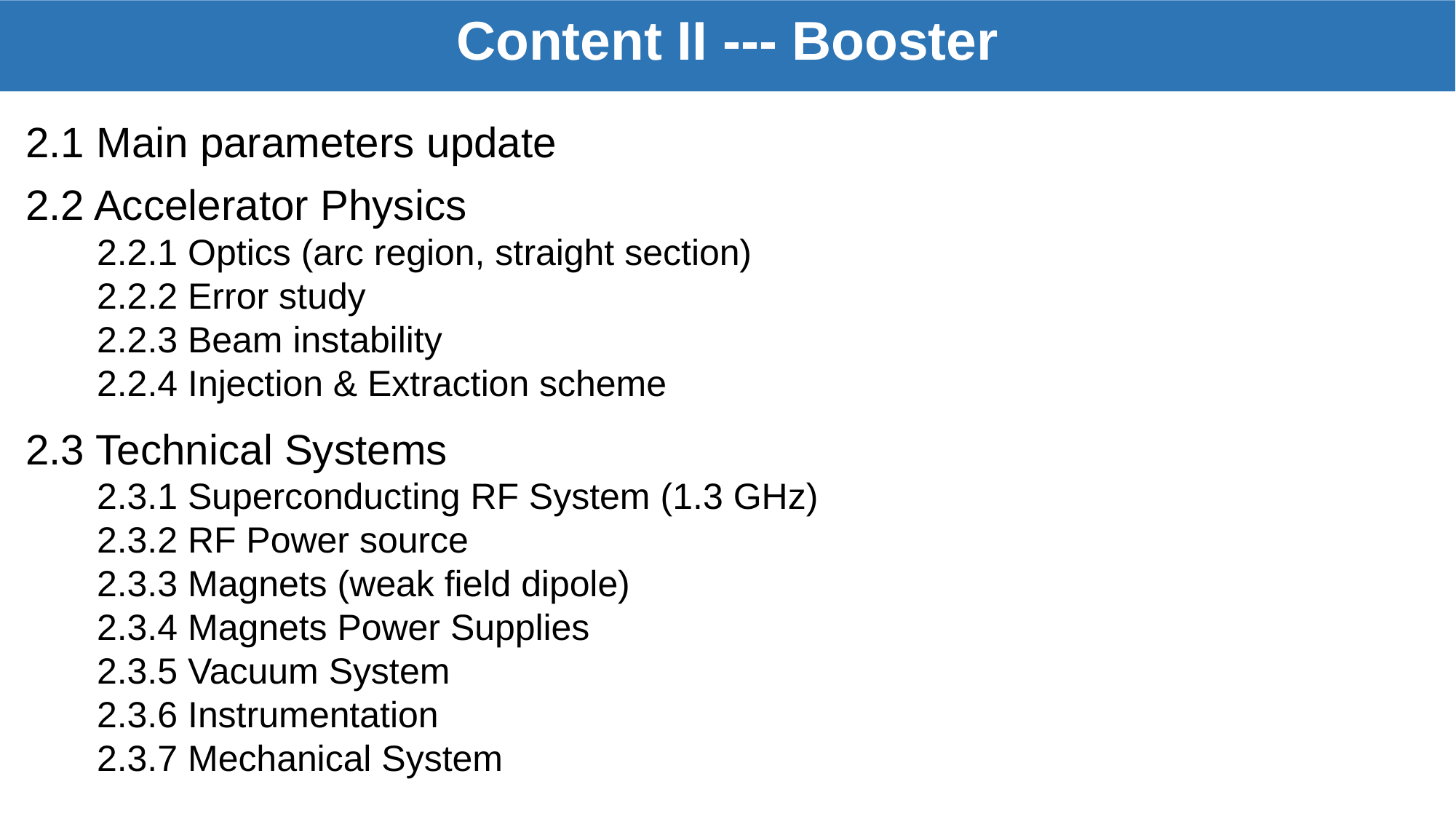

Content II --- Booster
2.1 Main parameters update
2.2 Accelerator Physics
       2.2.1 Optics (arc region, straight section)
       2.2.2 Error study
       2.2.3 Beam instability
       2.2.4 Injection & Extraction scheme
2.3 Technical Systems
       2.3.1 Superconducting RF System (1.3 GHz)
       2.3.2 RF Power source
       2.3.3 Magnets (weak field dipole)
       2.3.4 Magnets Power Supplies
       2.3.5 Vacuum System
       2.3.6 Instrumentation
       2.3.7 Mechanical System